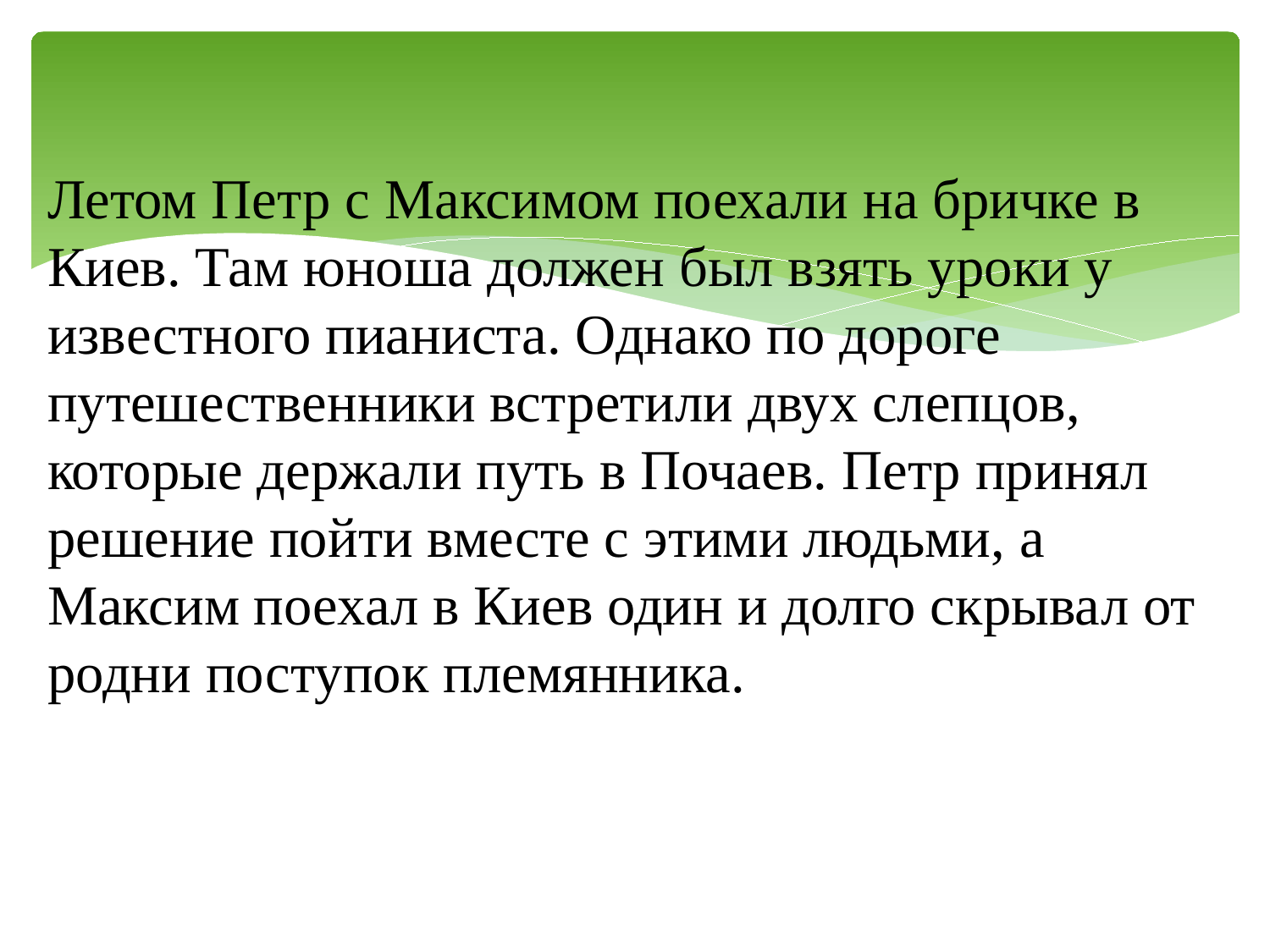

Летом Петр с Максимом поехали на бричке в Киев. Там юноша должен был взять уроки у известного пианиста. Однако по дороге путешественники встретили двух слепцов, которые держали путь в Почаев. Петр принял решение пойти вместе с этими людьми, а Максим поехал в Киев один и долго скрывал от родни поступок племянника.